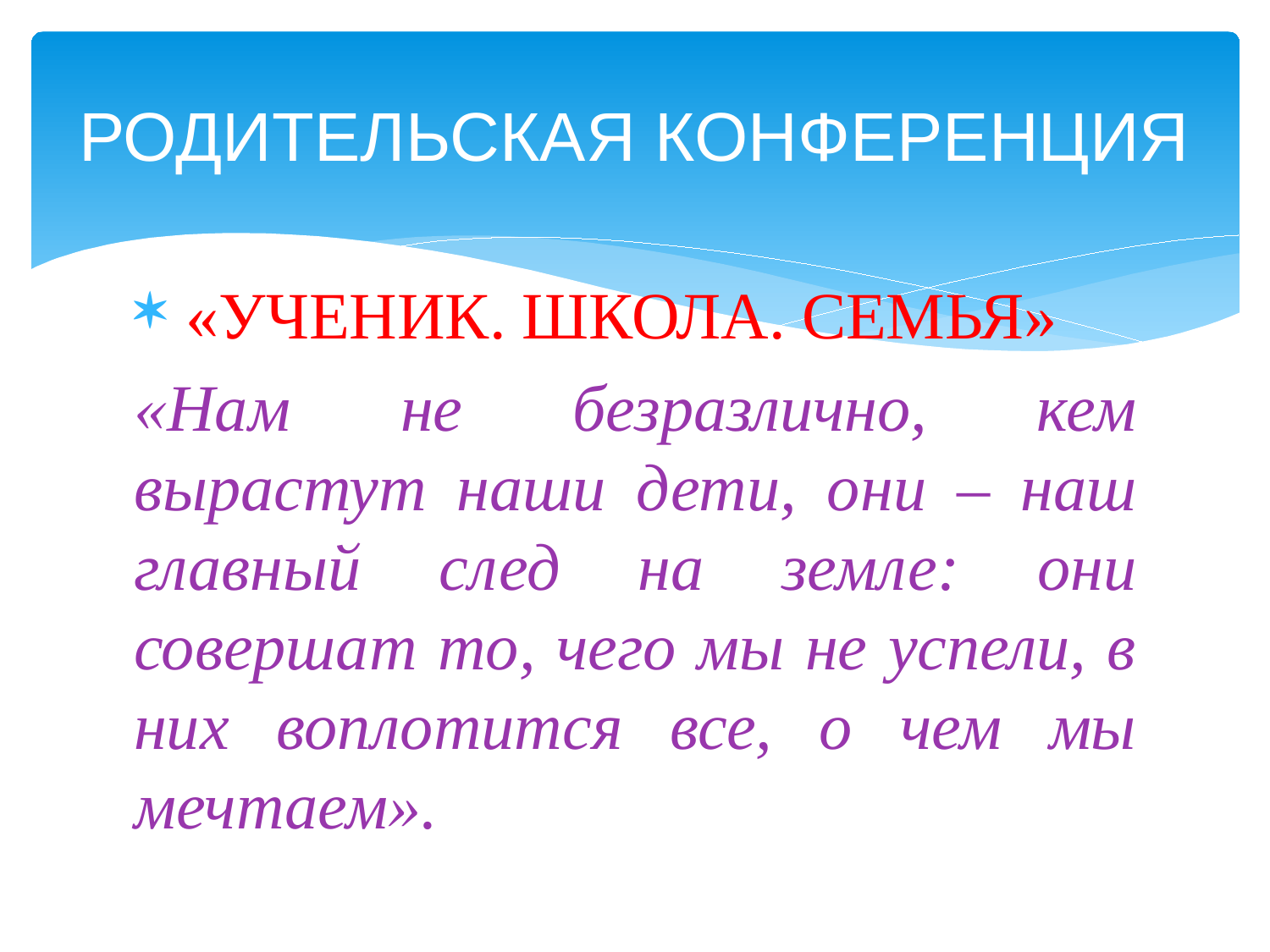

# РОДИТЕЛЬСКАЯ КОНФЕРЕНЦИЯ
 «УЧЕНИК. ШКОЛА. СЕМЬЯ»
«Нам не безразлично, кем вырастут наши дети, они – наш главный след на земле: они совершат то, чего мы не успели, в них воплотится все, о чем мы мечтаем».